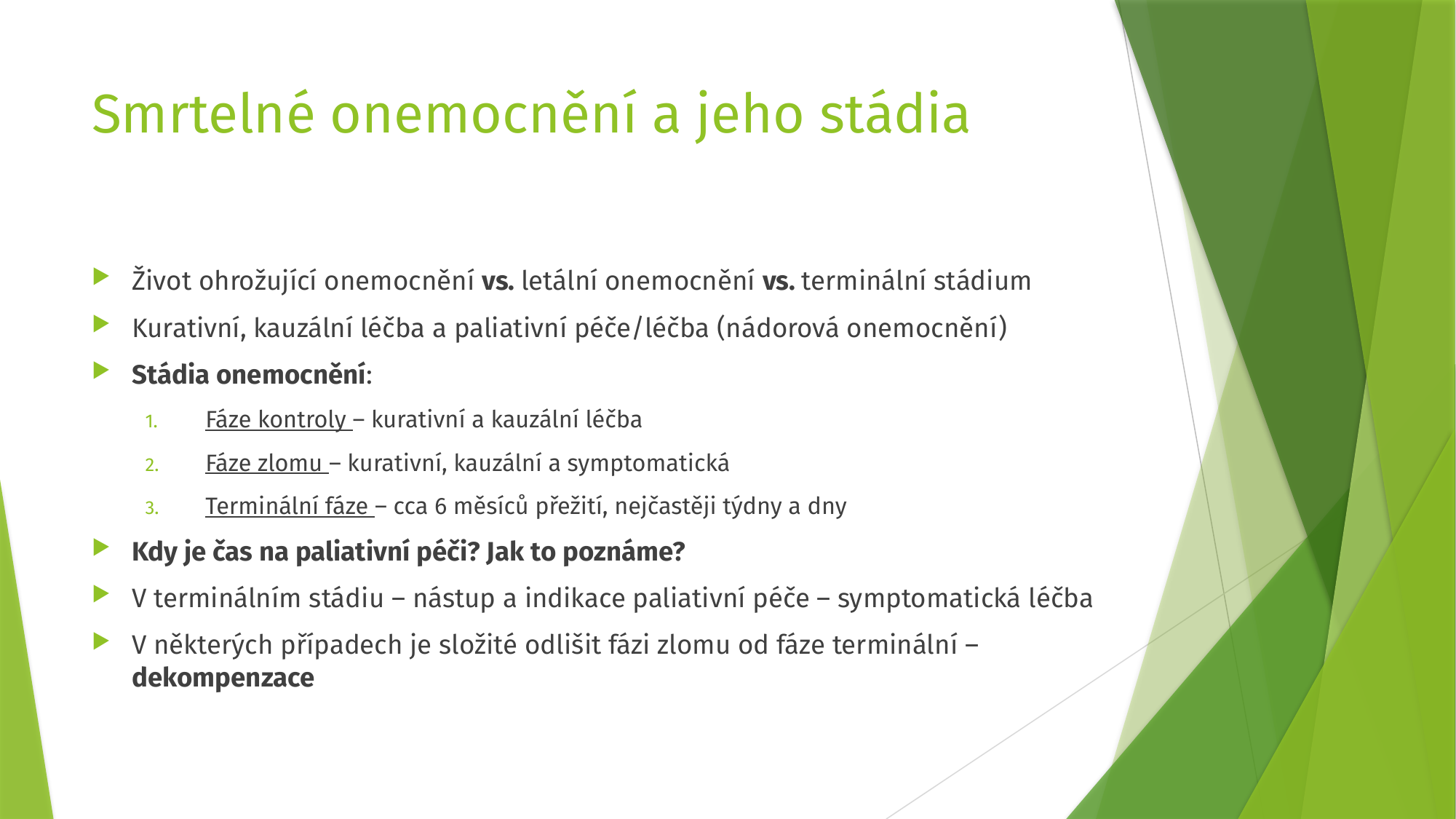

# Smrtelné onemocnění a jeho stádia
Život ohrožující onemocnění vs. letální onemocnění vs. terminální stádium
Kurativní, kauzální léčba a paliativní péče/léčba (nádorová onemocnění)
Stádia onemocnění:
Fáze kontroly – kurativní a kauzální léčba
Fáze zlomu – kurativní, kauzální a symptomatická
Terminální fáze – cca 6 měsíců přežití, nejčastěji týdny a dny
Kdy je čas na paliativní péči? Jak to poznáme?
V terminálním stádiu – nástup a indikace paliativní péče – symptomatická léčba
V některých případech je složité odlišit fázi zlomu od fáze terminální – dekompenzace